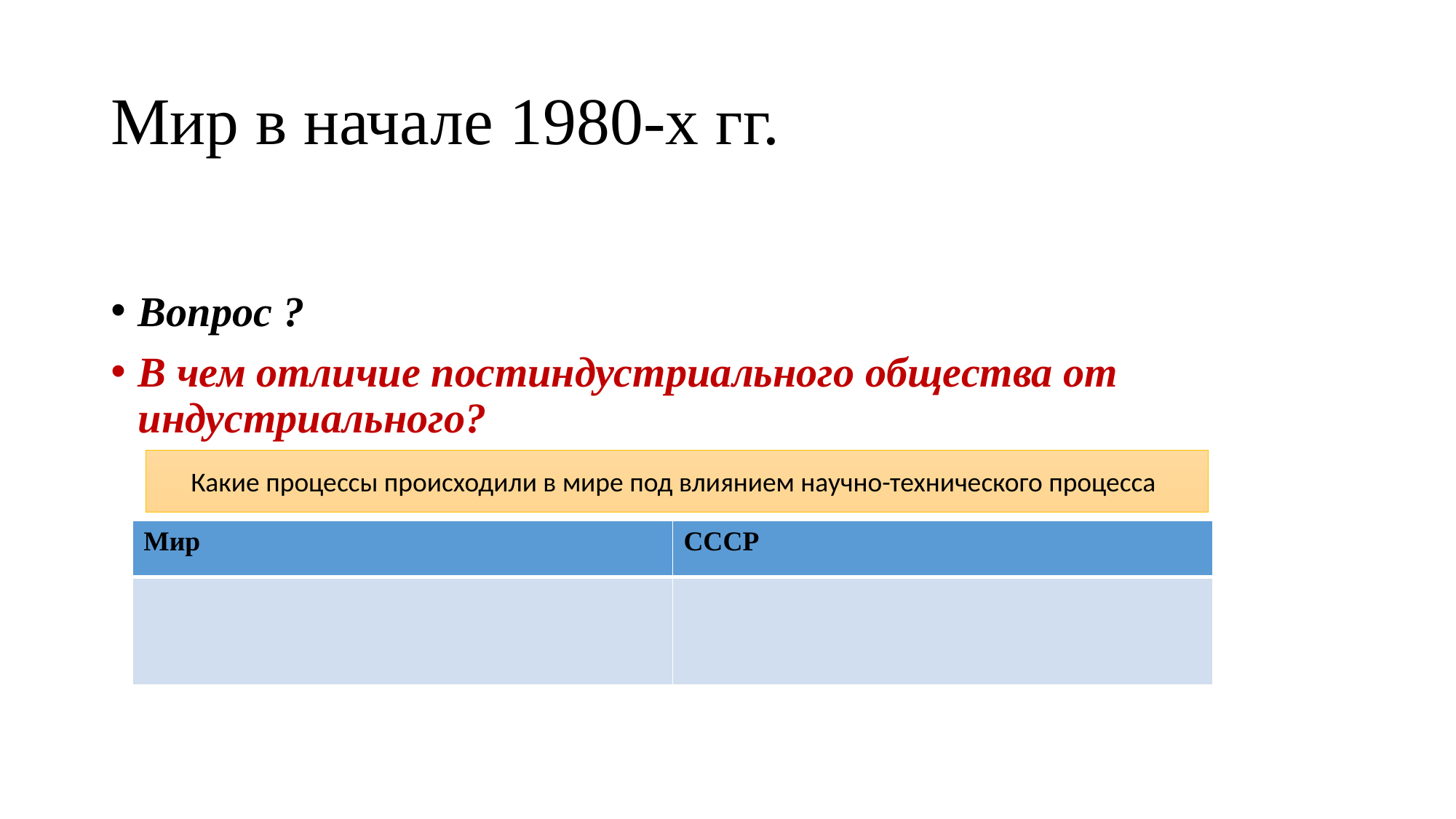

# Мир в начале 1980-х гг.

Вопрос ?
В чем отличие постиндустриального общества от индустриального?
Какие процессы происходили в мире под влиянием научно-технического процесса
| Мир | СССР |
| --- | --- |
|  |  |